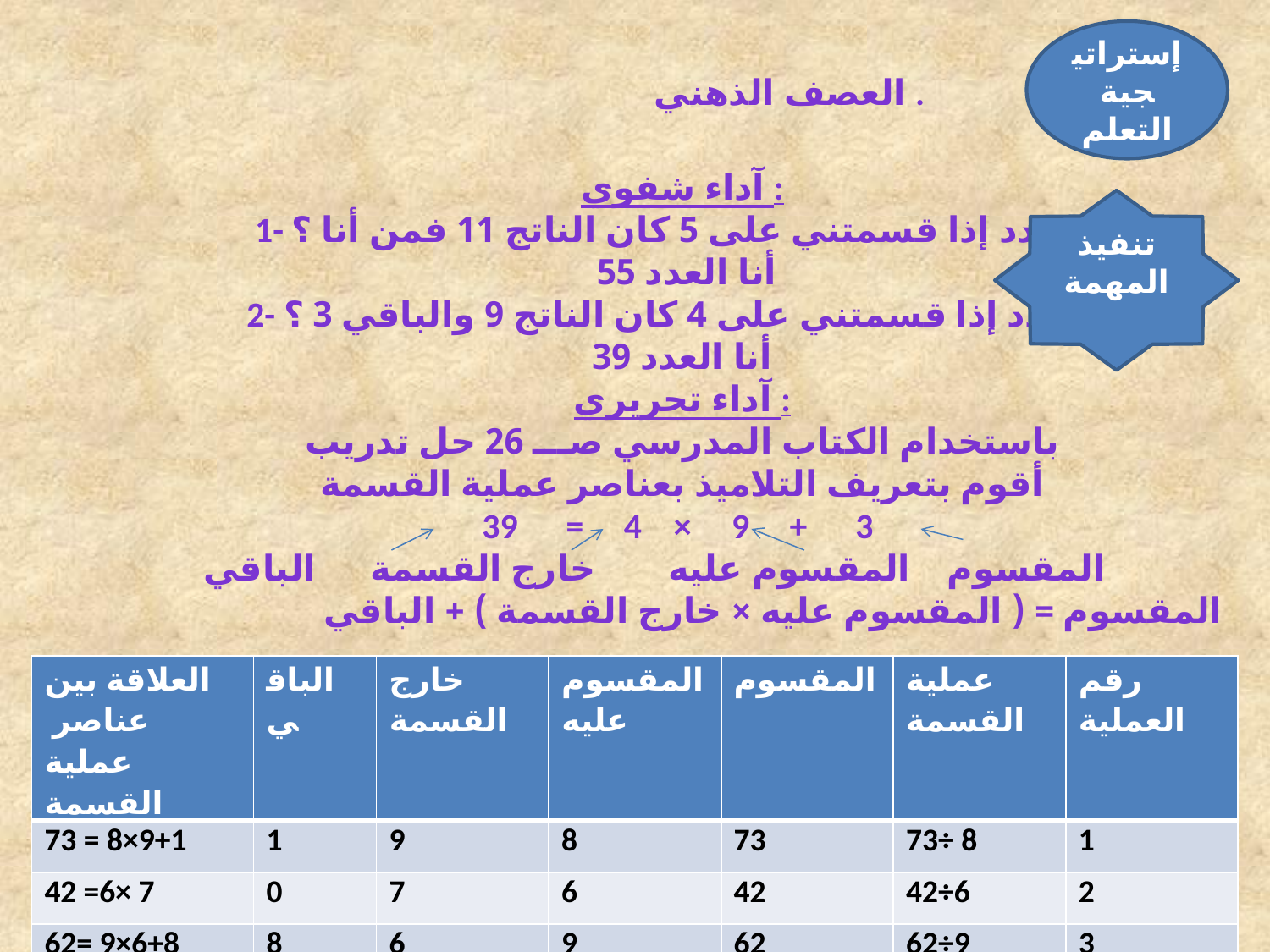

إستراتيجية التعلم
  العصف الذهني .
آداء شفوي :
1- أنا عدد إذا قسمتني على 5 كان الناتج 11 فمن أنا ؟
 أنا العدد 55
2- أنا عدد إذا قسمتني على 4 كان الناتج 9 والباقي 3 ؟
أنا العدد 39
آداء تحريري :
باستخدام الكتاب المدرسي صـــ 26 حل تدريب
أقوم بتعريف التلاميذ بعناصر عملية القسمة
39      =     4    ×     9     +      3
المقسوم    المقسوم عليه        خارج القسمة      الباقي
المقسوم = ( المقسوم عليه × خارج القسمة ) + الباقي
تنفيذ المهمة

| العلاقة بين عناصر عملية القسمة | الباقي | خارج القسمة | المقسوم عليه | المقسوم | عملية القسمة | رقم العملية |
| --- | --- | --- | --- | --- | --- | --- |
| 73 = 8×9+1 | 1 | 9 | 8 | 73 | 73÷ 8 | 1 |
| 42 =6× 7 | 0 | 7 | 6 | 42 | 42÷6 | 2 |
| 62= 9×6+8 | 8 | 6 | 9 | 62 | 62÷9 | 3 |